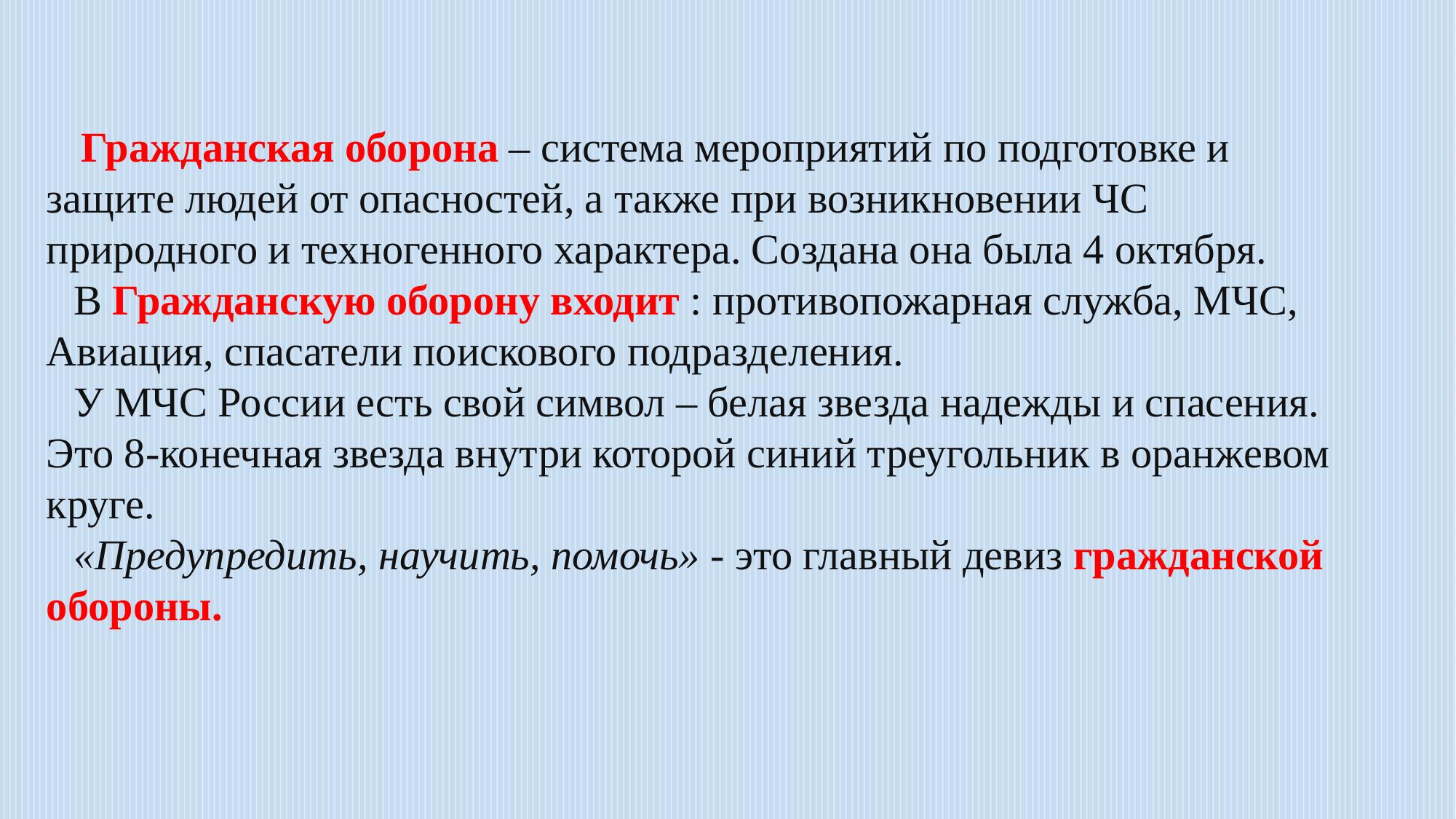

Гражданская оборона – система мероприятий по подготовке и защите людей от опасностей, а также при возникновении ЧС природного и техногенного характера. Создана она была 4 октября.
В Гражданскую оборону входит : противопожарная служба, МЧС, Авиация, спасатели поискового подразделения.
У МЧС России есть свой символ – белая звезда надежды и спасения. Это 8-конечная звезда внутри которой синий треугольник в оранжевом круге.
«Предупредить, научить, помочь» - это главный девиз гражданской обороны.